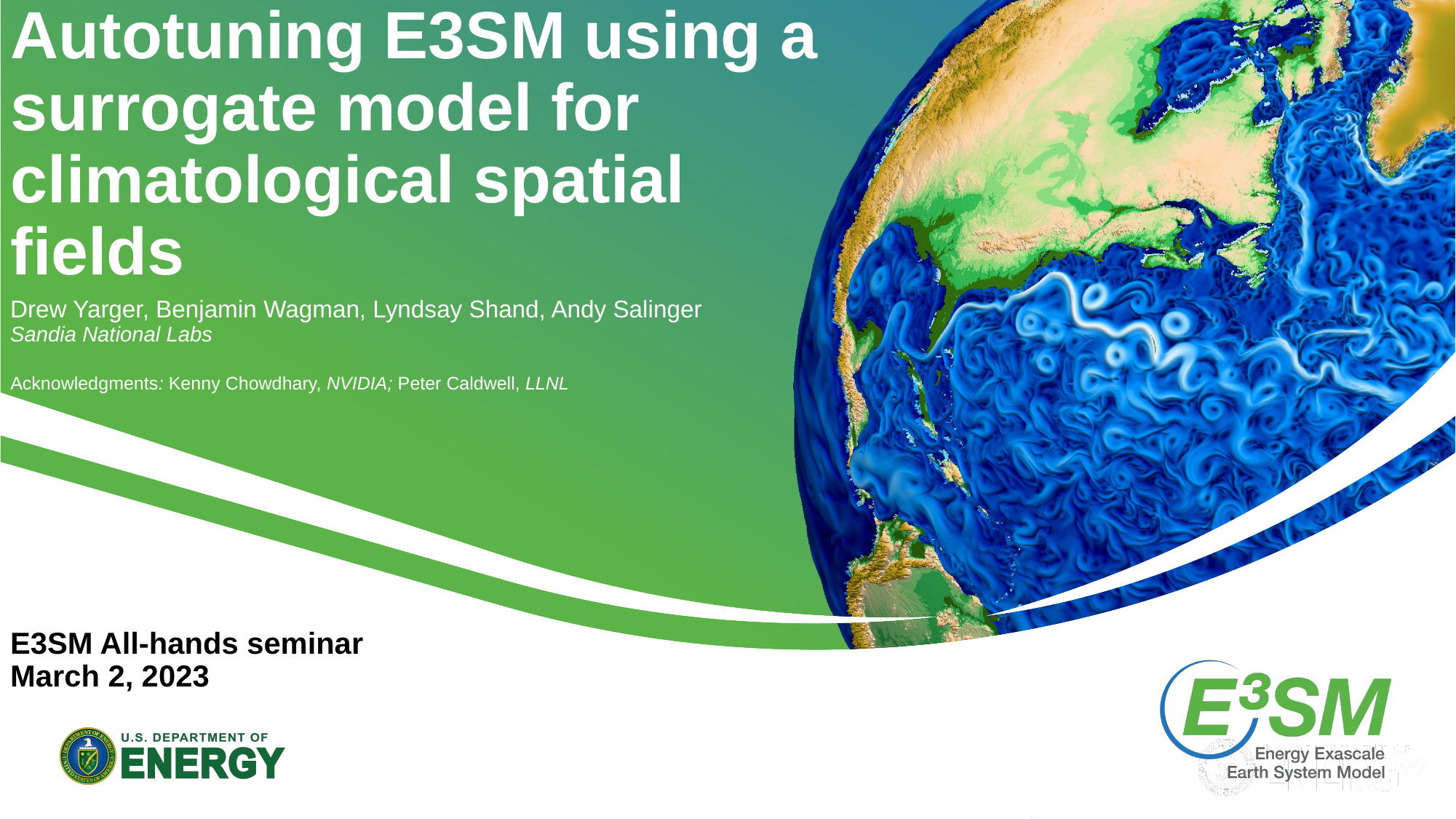

# Autotuning E3SM using a surrogate model for climatological spatial fields
Drew Yarger, Benjamin Wagman, Lyndsay Shand, Andy Salinger
Sandia National Labs

Acknowledgments: Kenny Chowdhary, NVIDIA; Peter Caldwell, LLNL
E3SM All-hands seminar
March 2, 2023